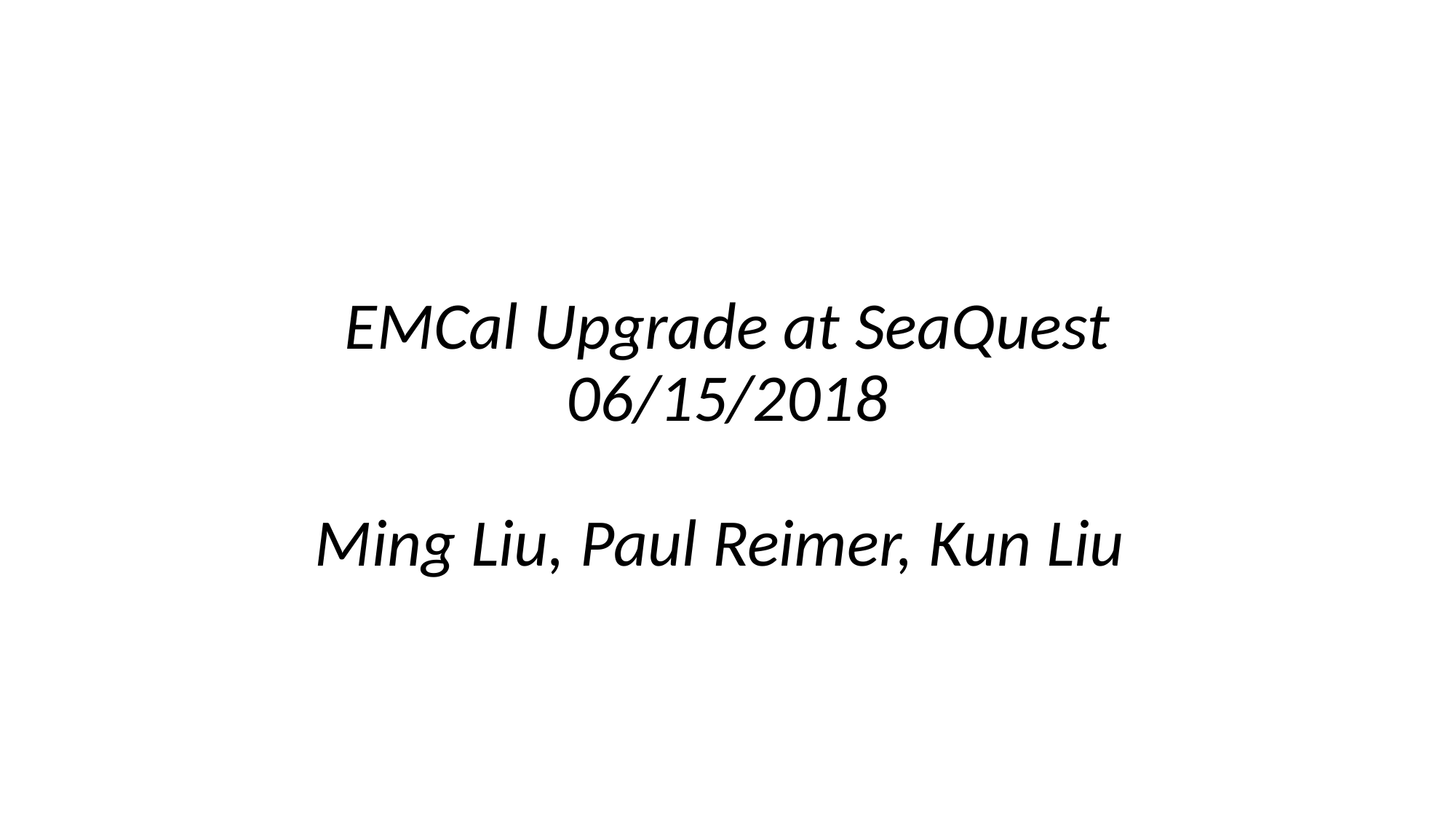

# EMCal Upgrade at SeaQuest 06/15/2018 Ming Liu, Paul Reimer, Kun Liu